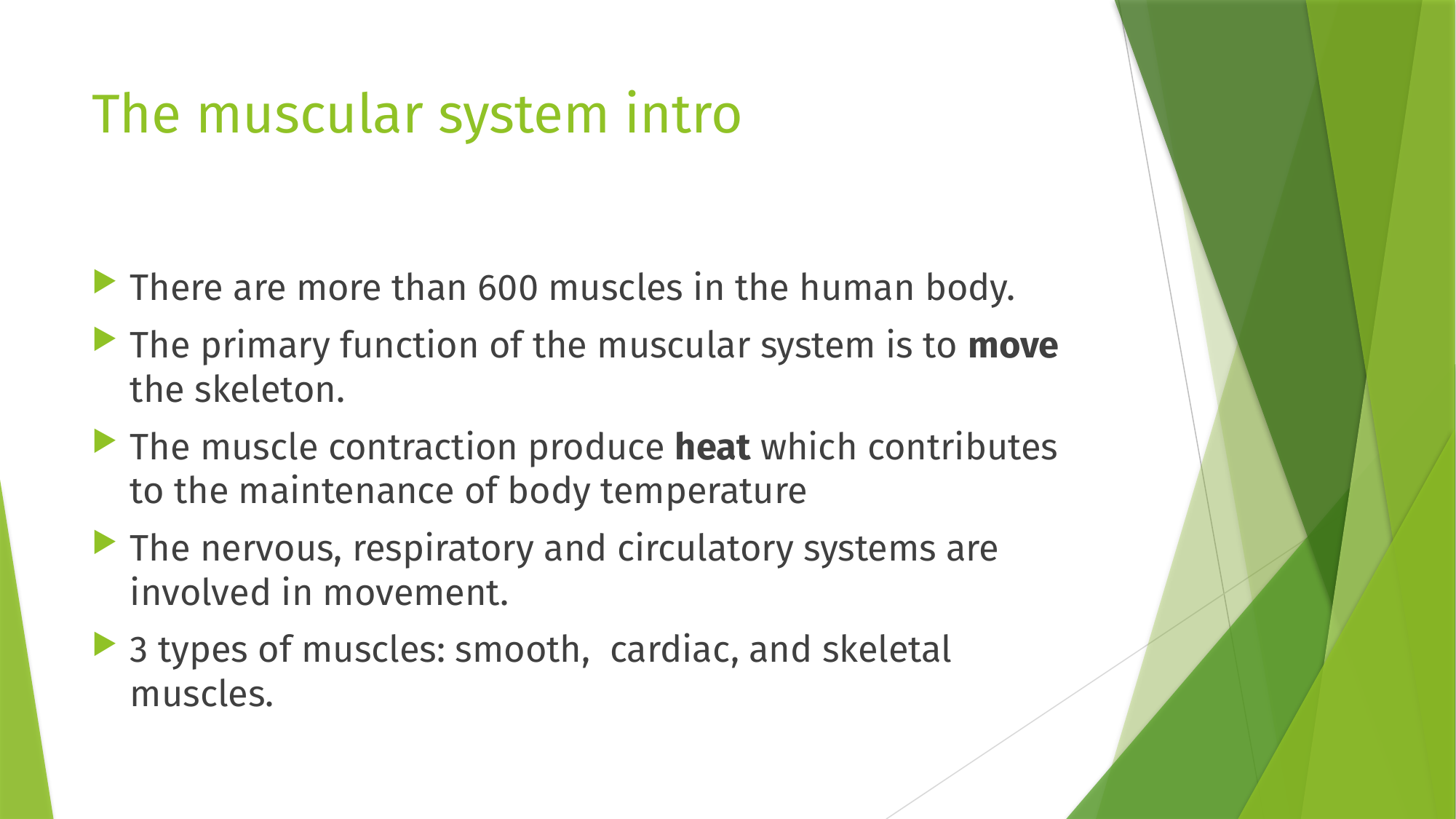

# The muscular system intro
There are more than 600 muscles in the human body.
The primary function of the muscular system is to move the skeleton.
The muscle contraction produce heat which contributes to the maintenance of body temperature
The nervous, respiratory and circulatory systems are involved in movement.
3 types of muscles: smooth,  cardiac, and skeletal muscles.